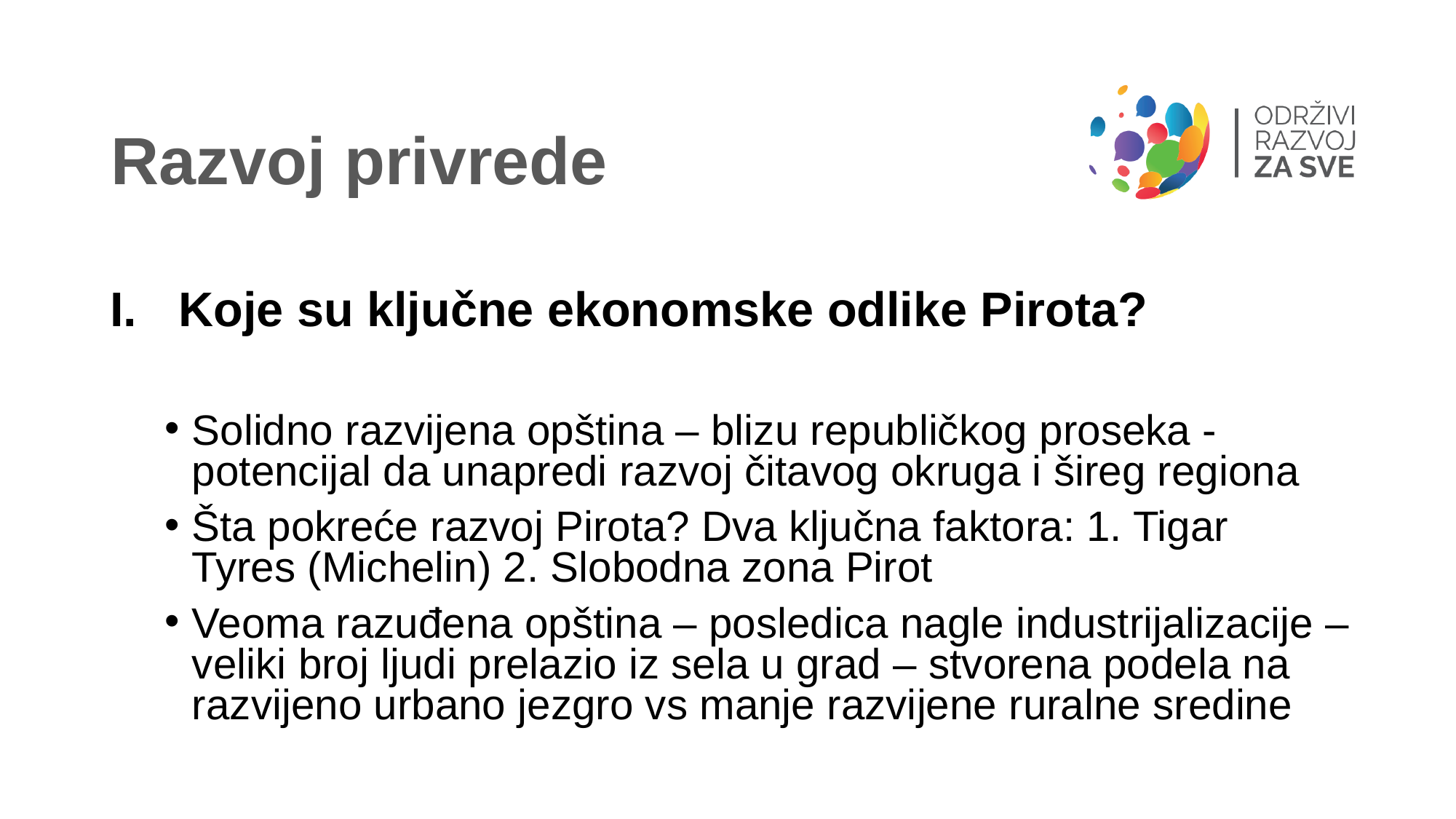

# Razvoj privrede
Koje su ključne ekonomske odlike Pirota?

Solidno razvijena opština – blizu republičkog proseka - potencijal da unapredi razvoj čitavog okruga i šireg regiona
Šta pokreće razvoj Pirota? Dva ključna faktora: 1. Tigar 	    Tyres (Michelin) 2. Slobodna zona Pirot
Veoma razuđena opština – posledica nagle industrijalizacije – veliki broj ljudi prelazio iz sela u grad – stvorena podela na razvijeno urbano jezgro vs manje razvijene ruralne sredine